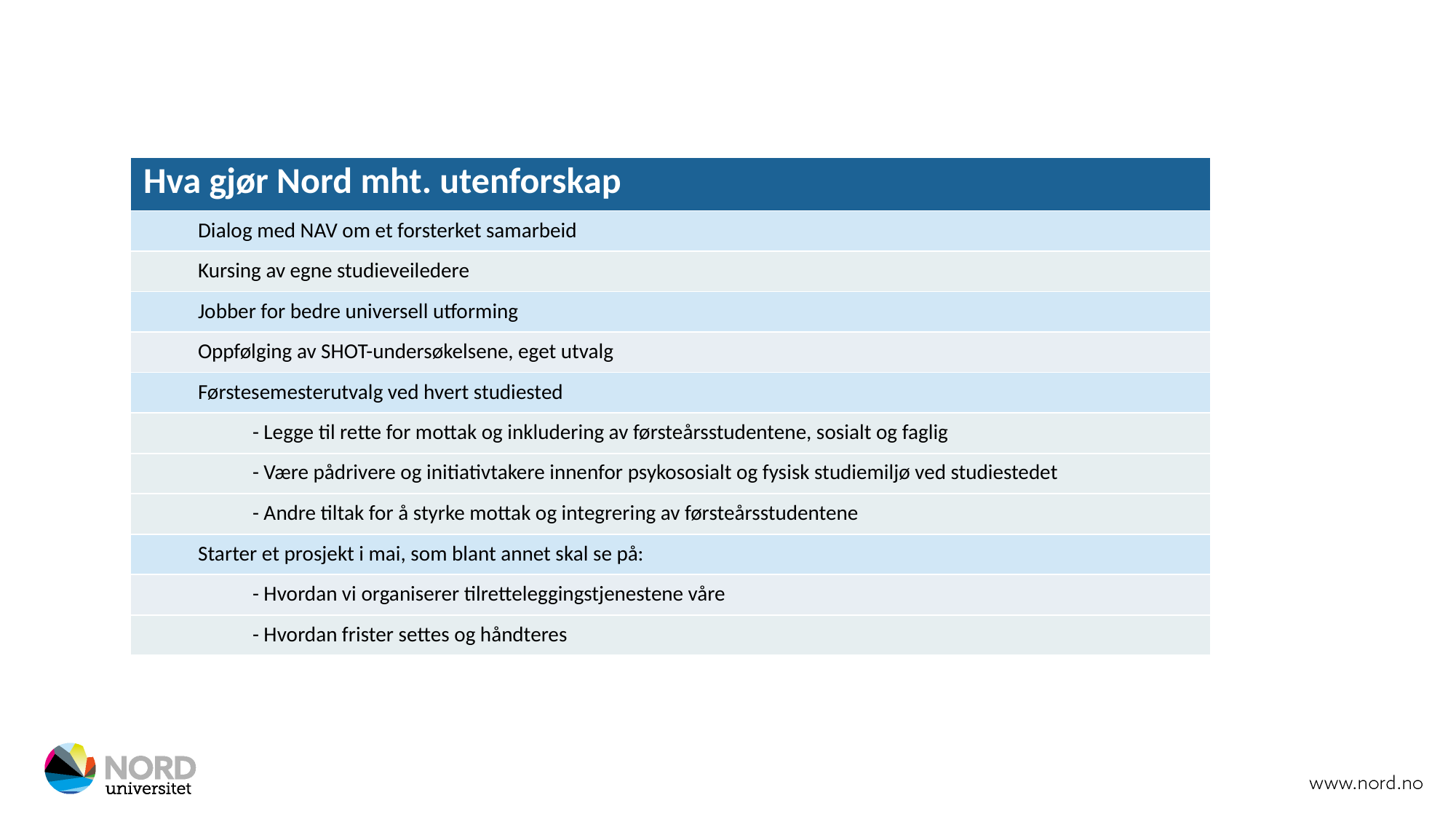

| Hva gjør Nord mht. utenforskap |
| --- |
| Dialog med NAV om et forsterket samarbeid |
| Kursing av egne studieveiledere |
| Jobber for bedre universell utforming |
| Oppfølging av SHOT-undersøkelsene, eget utvalg |
| Førstesemesterutvalg ved hvert studiested |
| - Legge til rette for mottak og inkludering av førsteårsstudentene, sosialt og faglig |
| - Være pådrivere og initiativtakere innenfor psykososialt og fysisk studiemiljø ved studiestedet |
| - Andre tiltak for å styrke mottak og integrering av førsteårsstudentene |
| Starter et prosjekt i mai, som blant annet skal se på: |
| - Hvordan vi organiserer tilretteleggingstjenestene våre |
| - Hvordan frister settes og håndteres |